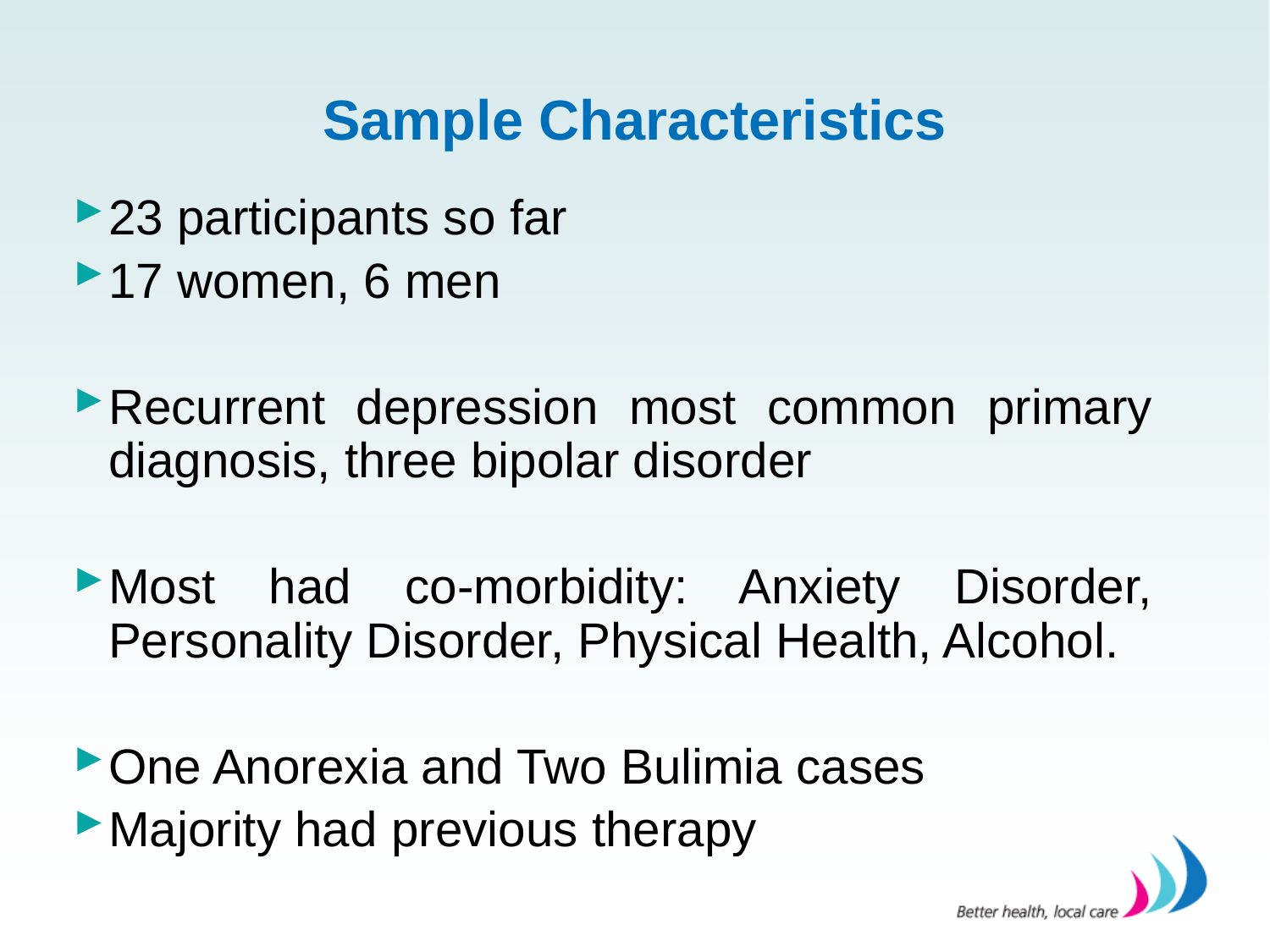

# Sample Characteristics
23 participants so far
17 women, 6 men

Recurrent depression most common primary diagnosis, three bipolar disorder

Most had co-morbidity: Anxiety Disorder, Personality Disorder, Physical Health, Alcohol.

One Anorexia and Two Bulimia cases
Majority had previous therapy